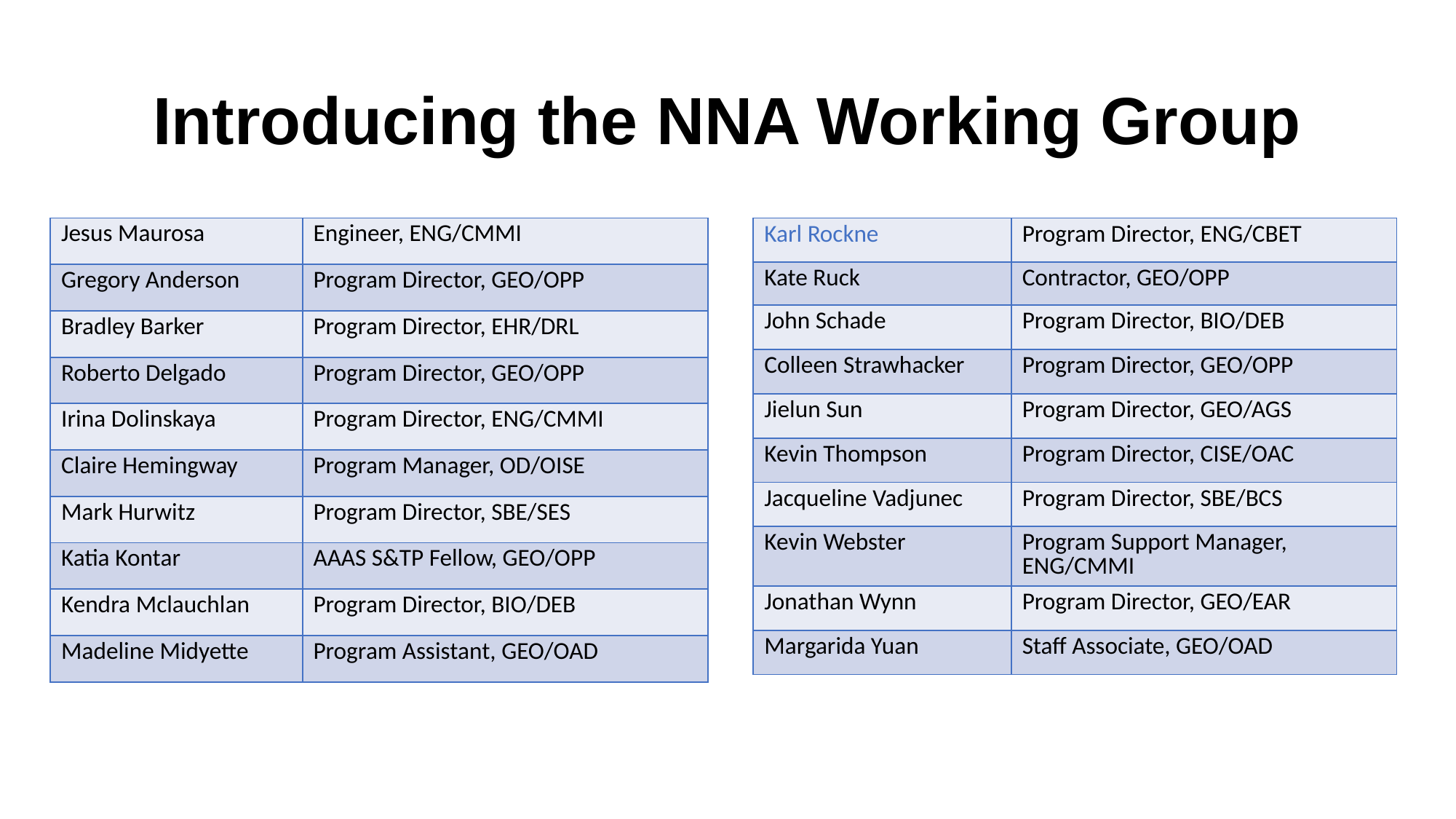

# Introducing the NNA Working Group
| Jesus Maurosa | Engineer, ENG/CMMI |
| --- | --- |
| Gregory Anderson | Program Director, GEO/OPP |
| Bradley Barker | Program Director, EHR/DRL |
| Roberto Delgado | Program Director, GEO/OPP |
| Irina Dolinskaya | Program Director, ENG/CMMI |
| Claire Hemingway | Program Manager, OD/OISE |
| Mark Hurwitz | Program Director, SBE/SES |
| Katia Kontar | AAAS S&TP Fellow, GEO/OPP |
| Kendra Mclauchlan | Program Director, BIO/DEB |
| Madeline Midyette | Program Assistant, GEO/OAD |
| Karl Rockne | Program Director, ENG/CBET |
| --- | --- |
| Kate Ruck | Contractor, GEO/OPP |
| John Schade | Program Director, BIO/DEB |
| Colleen Strawhacker | Program Director, GEO/OPP |
| Jielun Sun | Program Director, GEO/AGS |
| Kevin Thompson | Program Director, CISE/OAC |
| Jacqueline Vadjunec | Program Director, SBE/BCS |
| Kevin Webster | Program Support Manager, ENG/CMMI |
| Jonathan Wynn | Program Director, GEO/EAR |
| Margarida Yuan | Staff Associate, GEO/OAD |